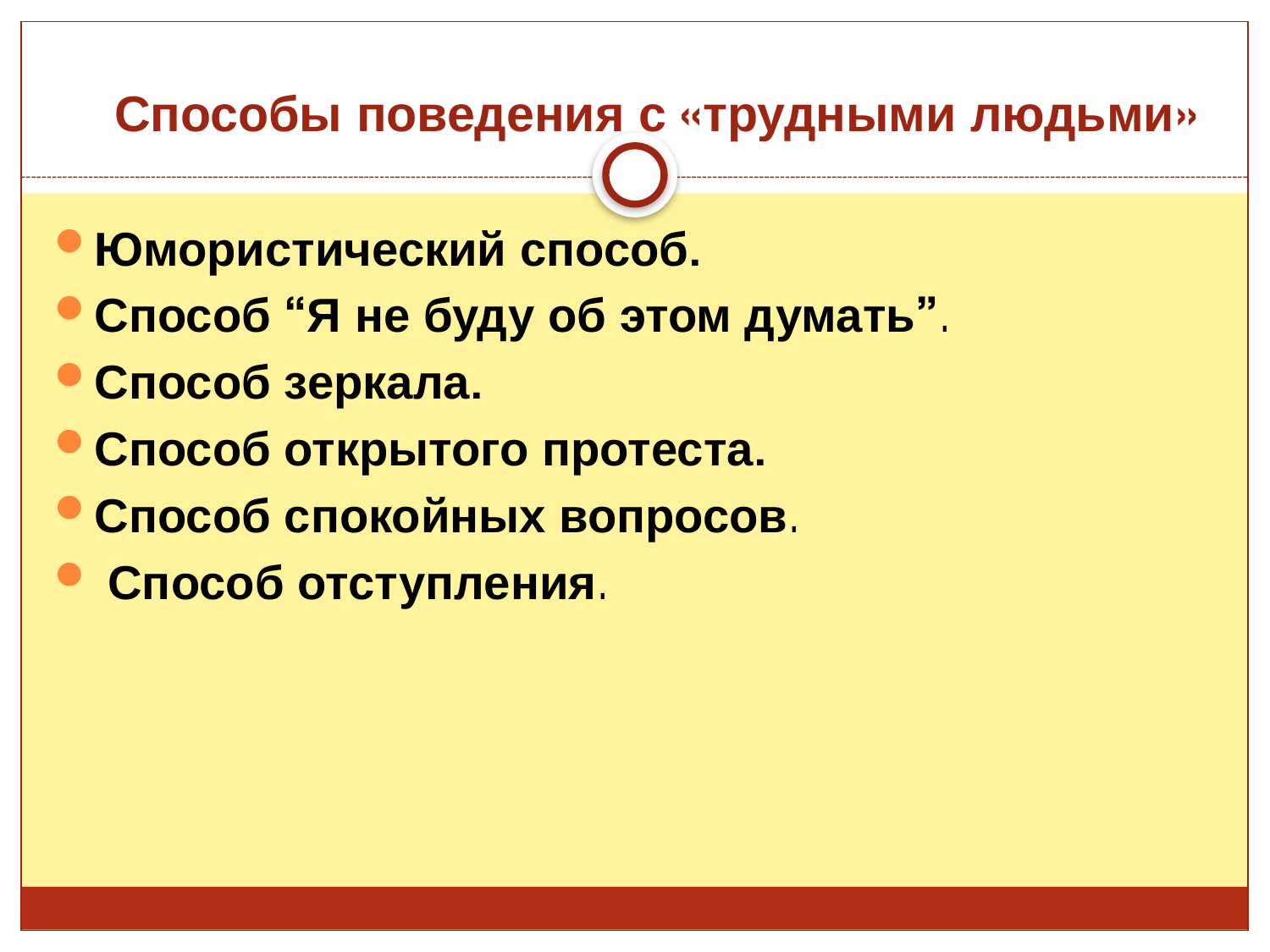

# Способы поведения с «трудными людьми»
Юмористический способ.
Способ “Я не буду об этом думать”.
Способ зеркала.
Способ открытого протеста.
Способ спокойных вопросов.
 Способ отступления.